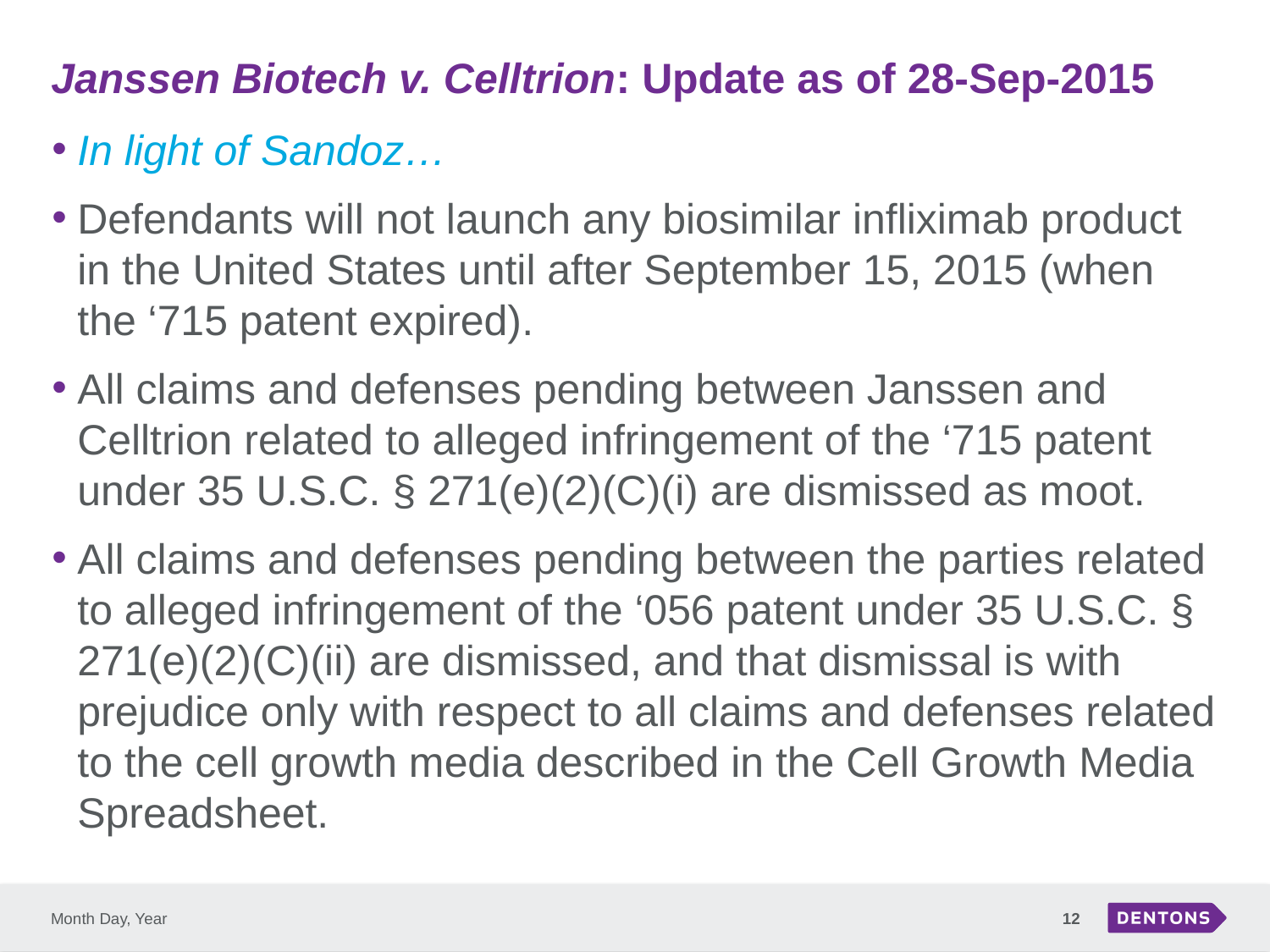

# Janssen Biotech v. Celltrion: Update as of 28-Sep-2015
In light of Sandoz…
Defendants will not launch any biosimilar infliximab product in the United States until after September 15, 2015 (when the ‘715 patent expired).
All claims and defenses pending between Janssen and Celltrion related to alleged infringement of the ‘715 patent under 35 U.S.C. § 271(e)(2)(C)(i) are dismissed as moot.
All claims and defenses pending between the parties related to alleged infringement of the ‘056 patent under 35 U.S.C. § 271(e)(2)(C)(ii) are dismissed, and that dismissal is with prejudice only with respect to all claims and defenses related to the cell growth media described in the Cell Growth Media Spreadsheet.
Month Day, Year
12